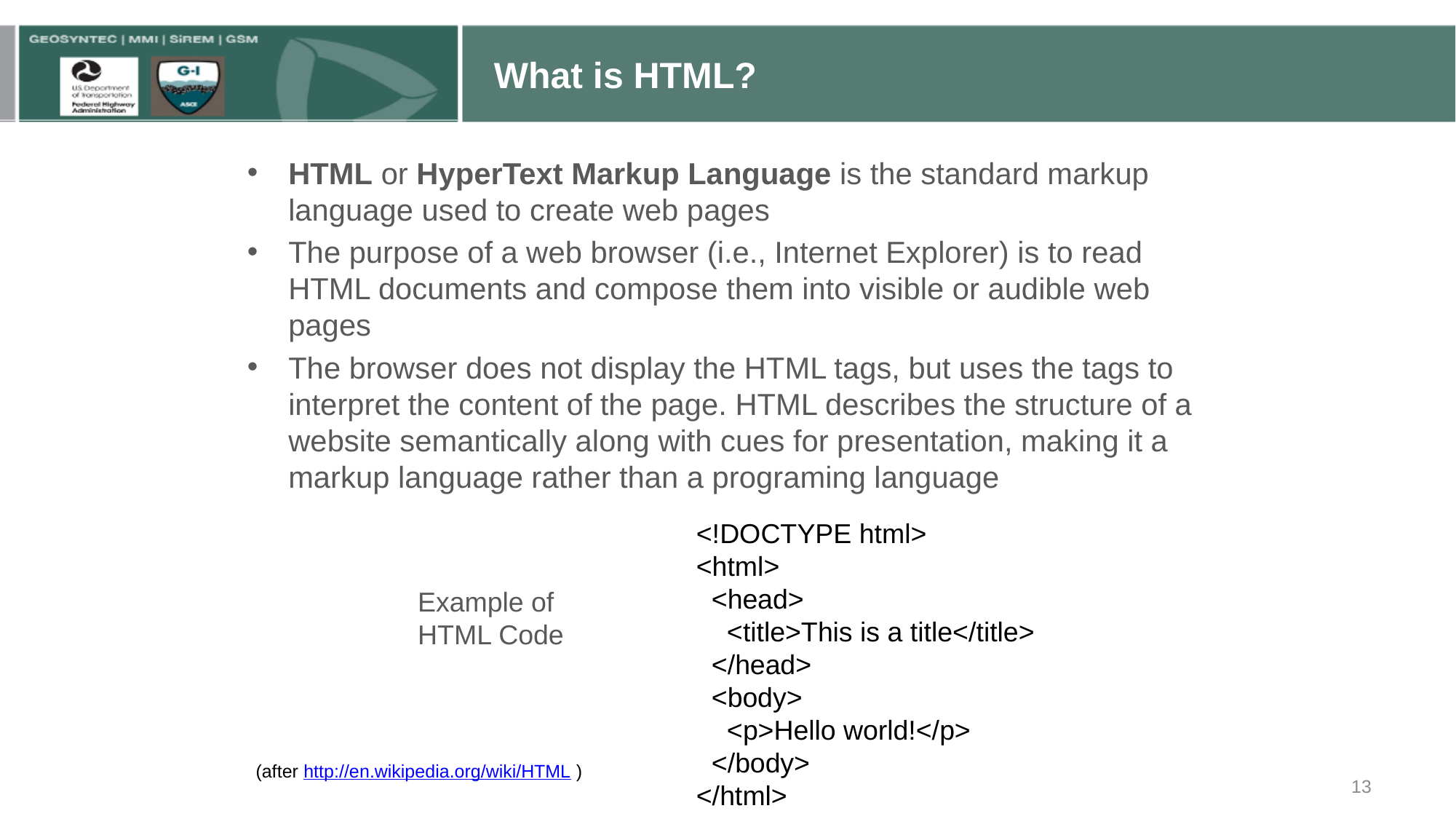

# What is HTML?
HTML or HyperText Markup Language is the standard markup language used to create web pages
The purpose of a web browser (i.e., Internet Explorer) is to read HTML documents and compose them into visible or audible web pages
The browser does not display the HTML tags, but uses the tags to interpret the content of the page. HTML describes the structure of a website semantically along with cues for presentation, making it a markup language rather than a programing language
<!DOCTYPE html>
<html>
  <head>
    <title>This is a title</title>
  </head>
  <body>
    <p>Hello world!</p>
  </body>
</html>
Example of HTML Code
(after http://en.wikipedia.org/wiki/HTML )
13